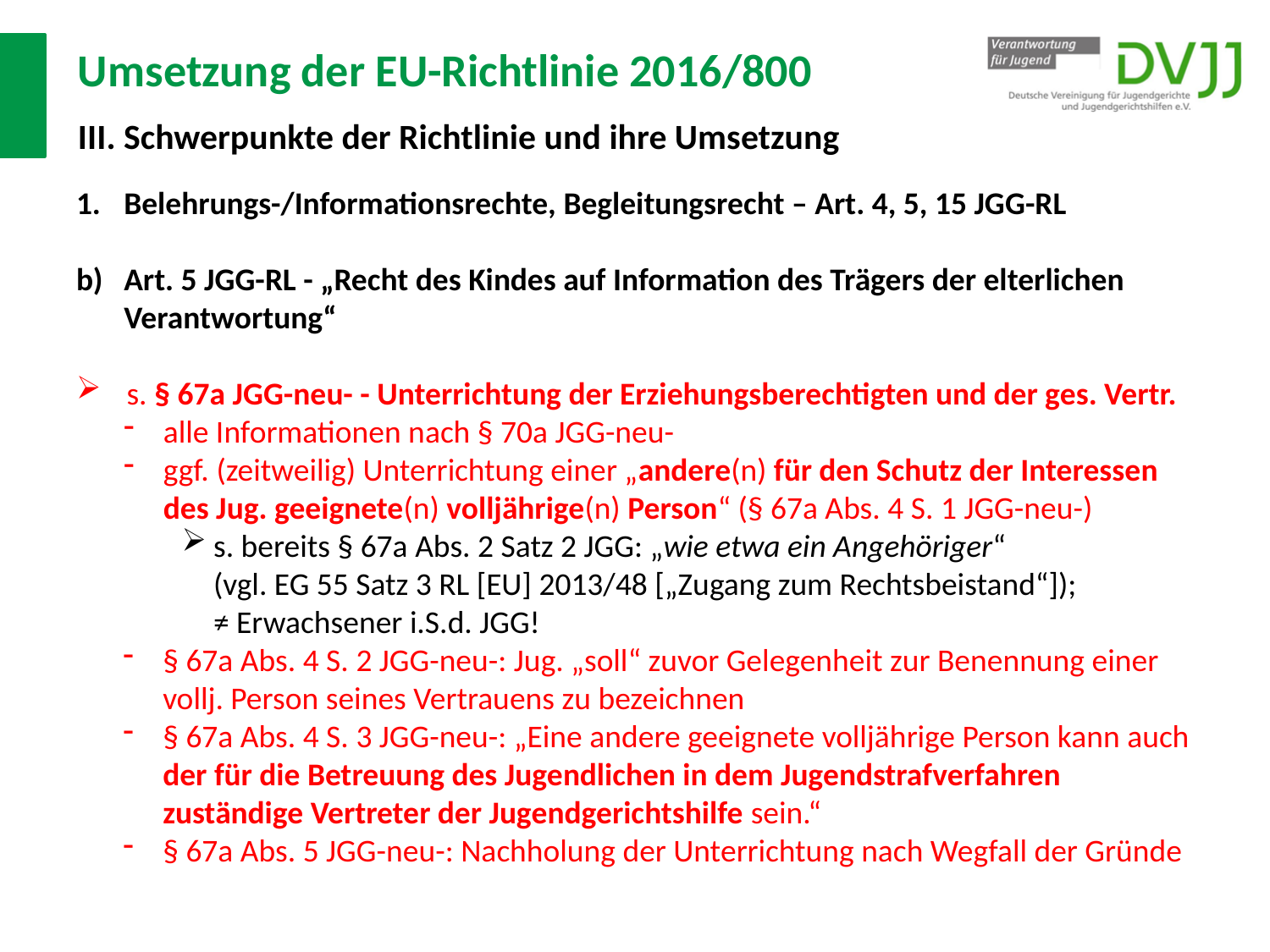

# Umsetzung der EU-Richtlinie 2016/800 III. Schwerpunkte der Richtlinie und ihre Umsetzung
Belehrungs-/Informationsrechte, Begleitungsrecht – Art. 4, 5, 15 JGG-RL

Art. 5 JGG-RL - „Recht des Kindes auf Information des Trägers der elterlichen Verantwortung“

s. § 67a JGG-neu- - Unterrichtung der Erziehungsberechtigten und der ges. Vertr.
alle Informationen nach § 70a JGG-neu-
ggf. (zeitweilig) Unterrichtung einer „andere(n) für den Schutz der Interessen des Jug. geeignete(n) volljährige(n) Person“ (§ 67a Abs. 4 S. 1 JGG-neu-)
s. bereits § 67a Abs. 2 Satz 2 JGG: „wie etwa ein Angehöriger“
(vgl. EG 55 Satz 3 RL [EU] 2013/48 [„Zugang zum Rechtsbeistand“]);
≠ Erwachsener i.S.d. JGG!
§ 67a Abs. 4 S. 2 JGG-neu-: Jug. „soll“ zuvor Gelegenheit zur Benennung einer vollj. Person seines Vertrauens zu bezeichnen
§ 67a Abs. 4 S. 3 JGG-neu-: „Eine andere geeignete volljährige Person kann auch der für die Betreuung des Jugendlichen in dem Jugendstrafverfahren zuständige Vertreter der Jugendgerichtshilfe sein.“
§ 67a Abs. 5 JGG-neu-: Nachholung der Unterrichtung nach Wegfall der Gründe